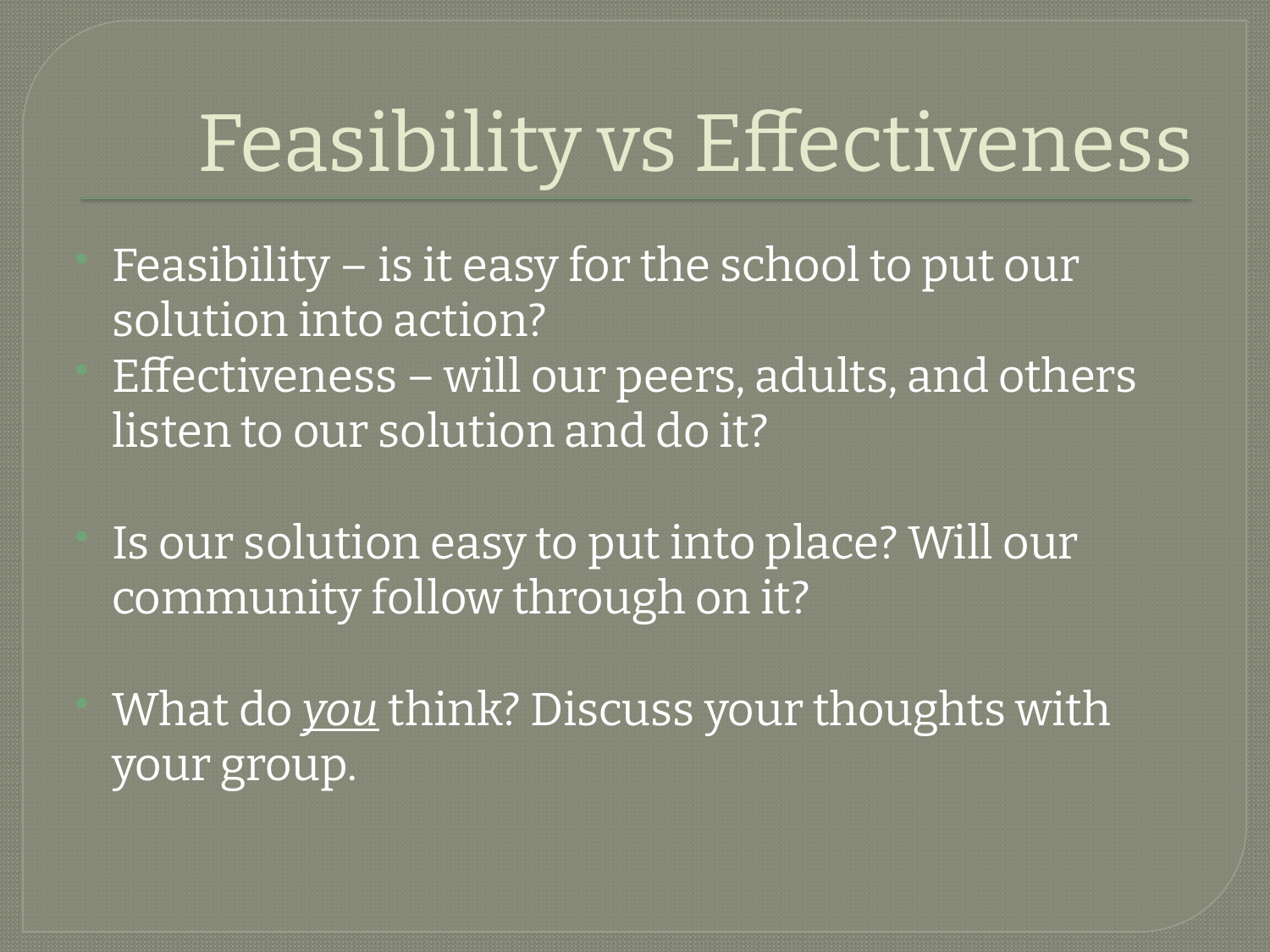

# Feasibility vs Effectiveness
Feasibility – is it easy for the school to put our solution into action?
Effectiveness – will our peers, adults, and others  listen to our solution and do it?
Is our solution easy to put into place? Will our community follow through on it?
What do you think? Discuss your thoughts with your group.